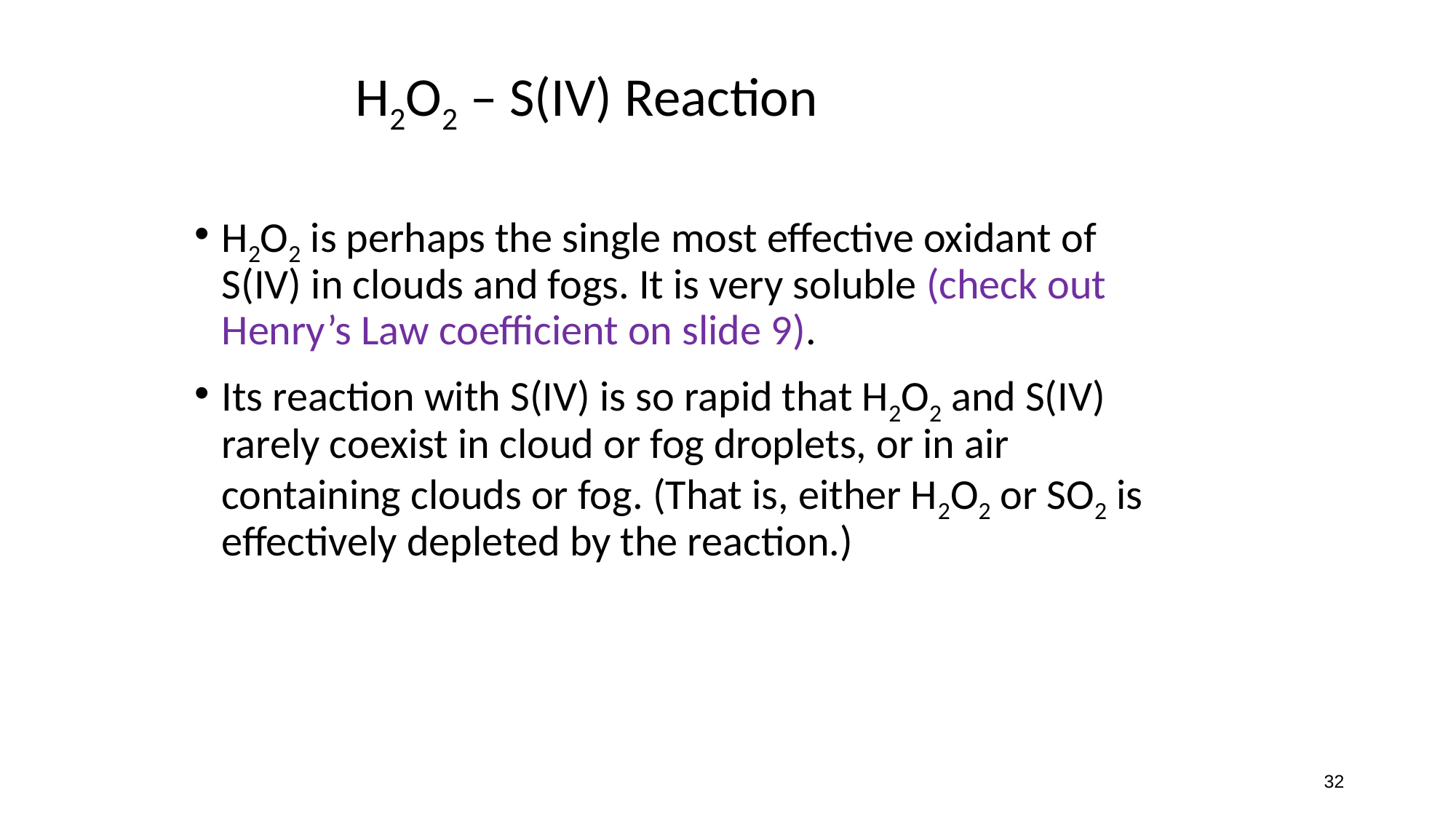

# H2O2 – S(IV) Reaction
H2O2 is perhaps the single most effective oxidant of S(IV) in clouds and fogs. It is very soluble (check out Henry’s Law coefficient on slide 9).
Its reaction with S(IV) is so rapid that H2O2 and S(IV) rarely coexist in cloud or fog droplets, or in air containing clouds or fog. (That is, either H2O2 or SO2 is effectively depleted by the reaction.)
32